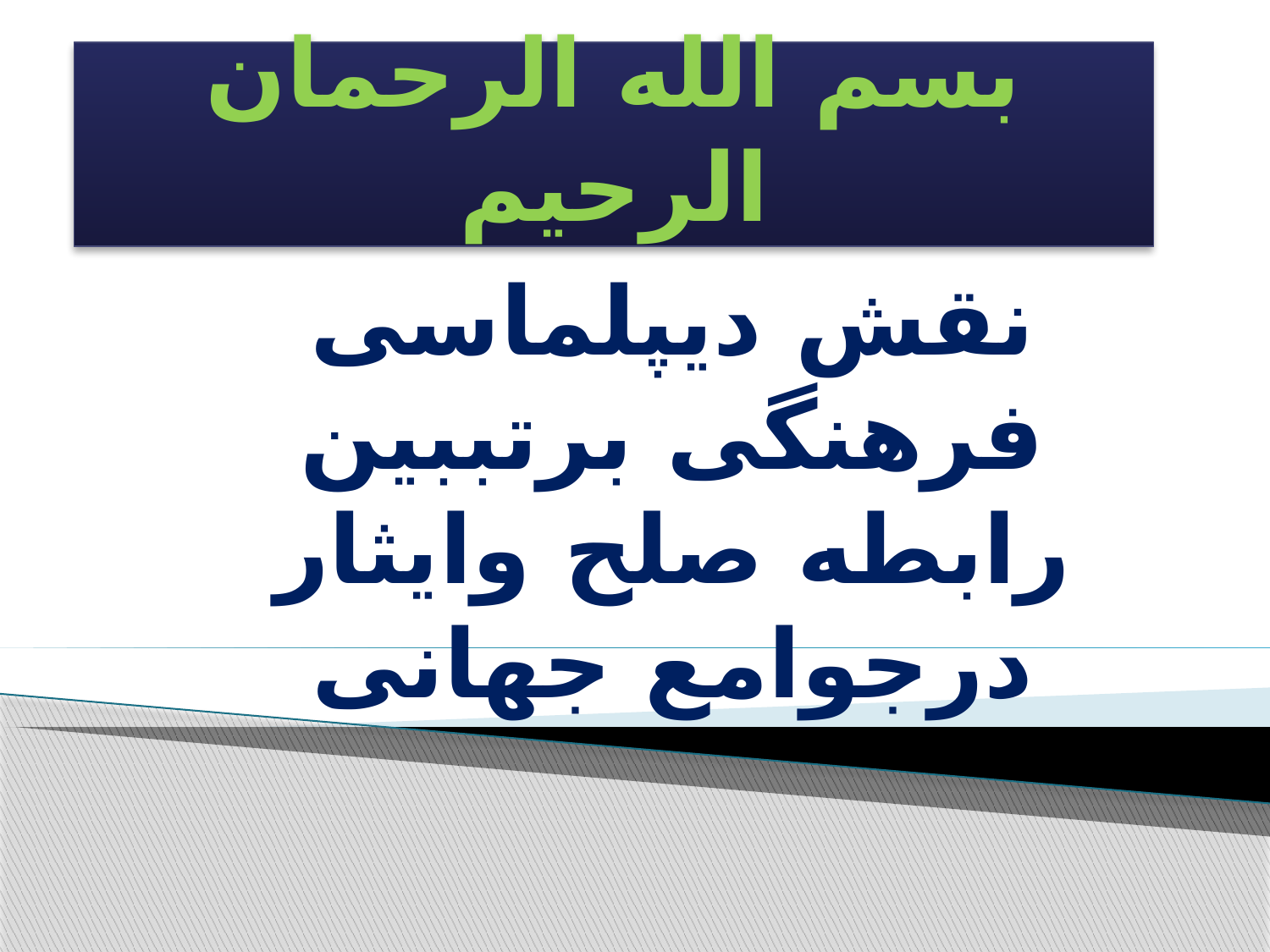

# بسم الله الرحمان الرحیم
نقش دیپلماسی فرهنگی برتببین رابطه صلح وایثار درجوامع جهانی